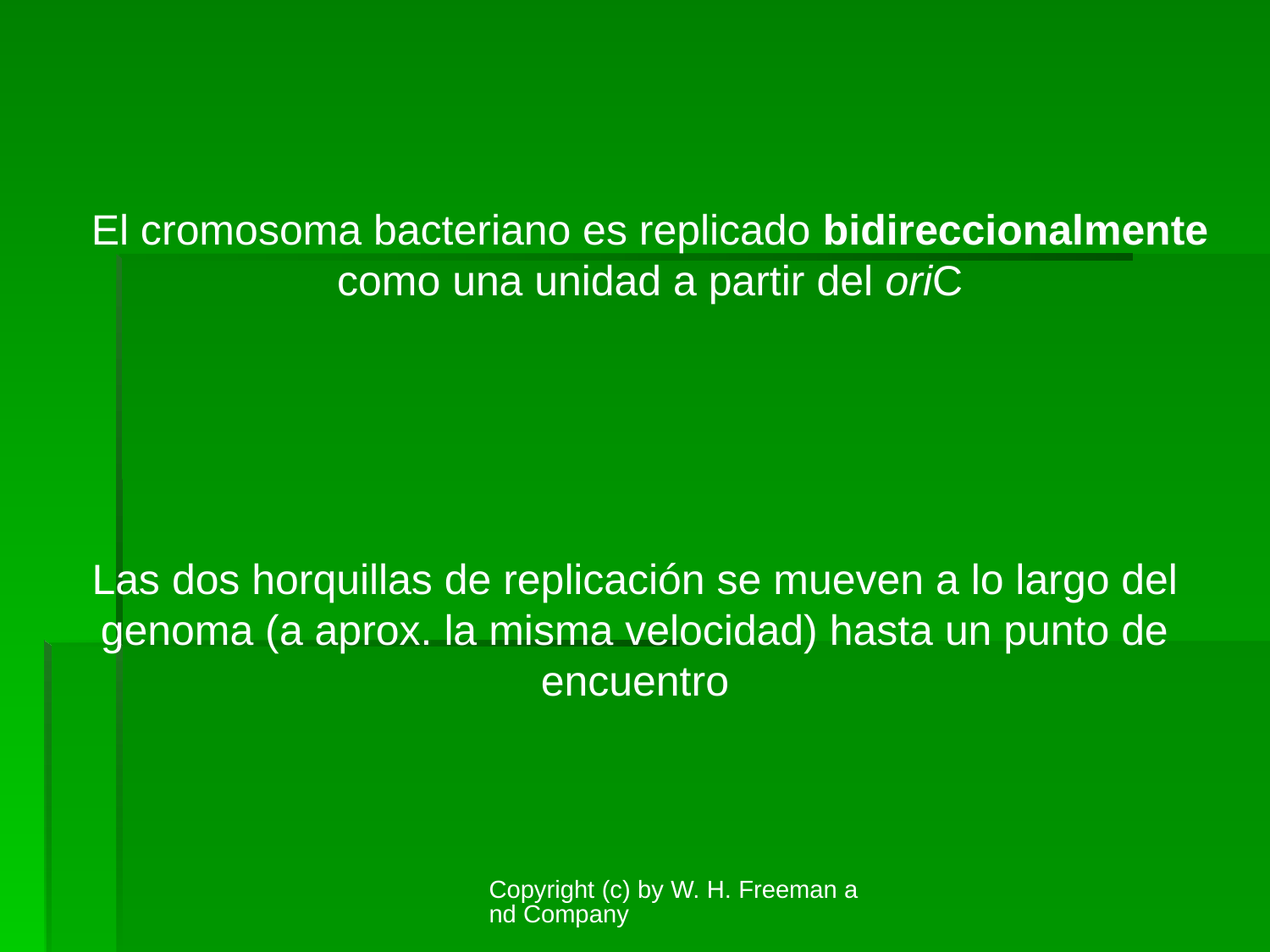

El cromosoma bacteriano es replicado bidireccionalmente como una unidad a partir del oriC
Las dos horquillas de replicación se mueven a lo largo del genoma (a aprox. la misma velocidad) hasta un punto de encuentro
Copyright (c) by W. H. Freeman and Company